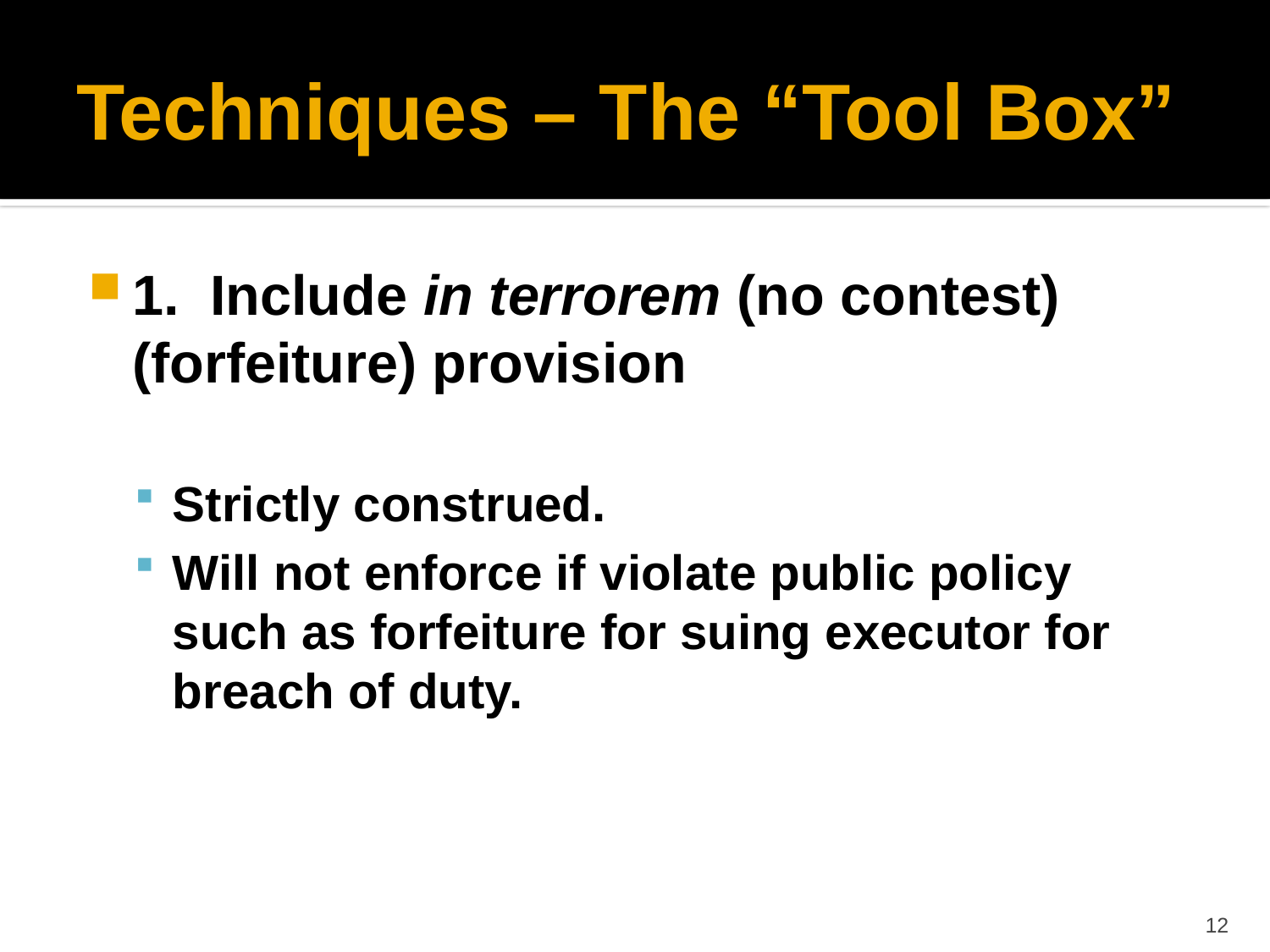

# Techniques – The “Tool Box”
1.  Include in terrorem (no contest) (forfeiture) provision

Strictly construed.
Will not enforce if violate public policy such as forfeiture for suing executor for breach of duty.
12